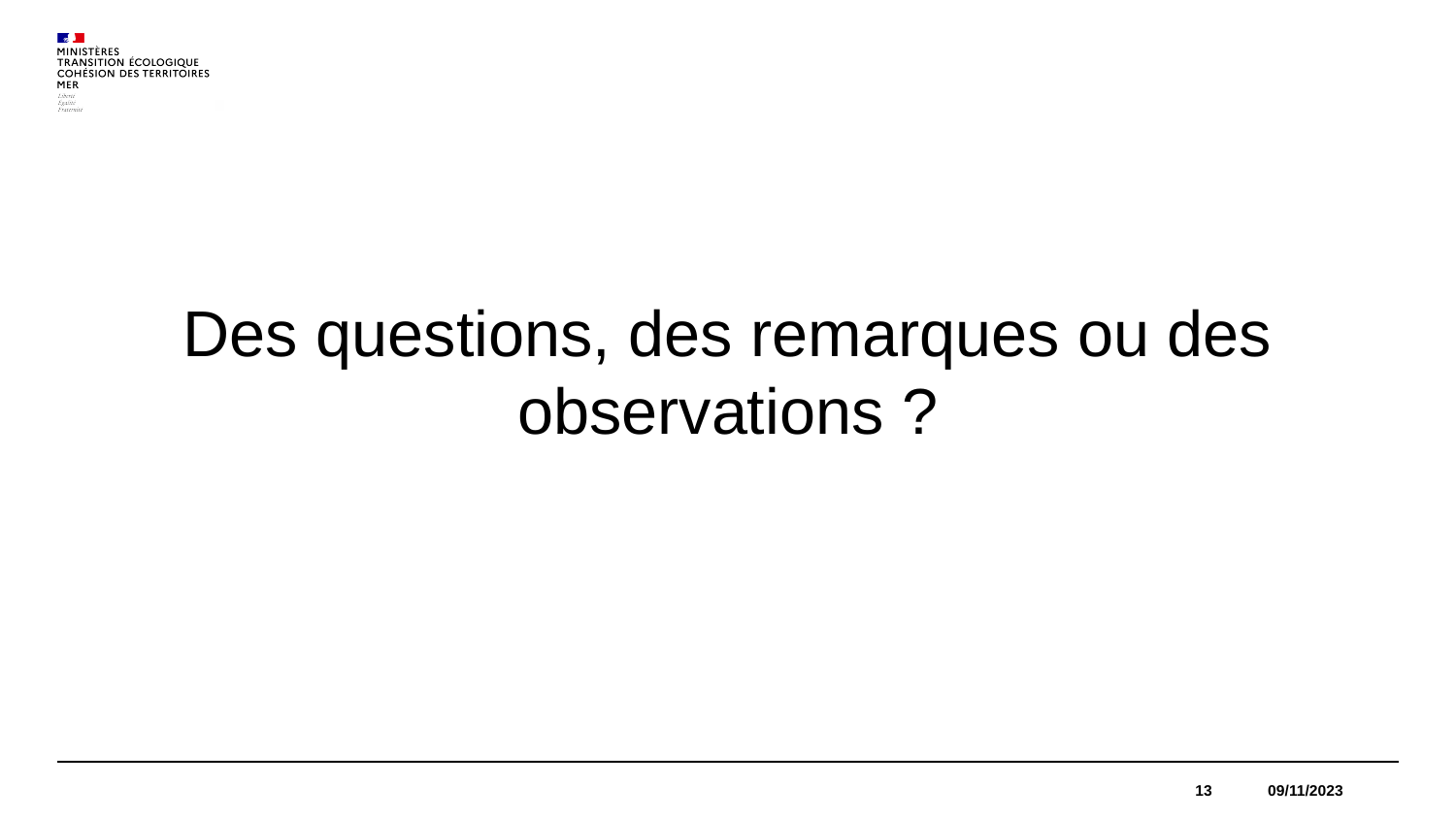

Des questions, des remarques ou des observations ?

13
09/11/2023